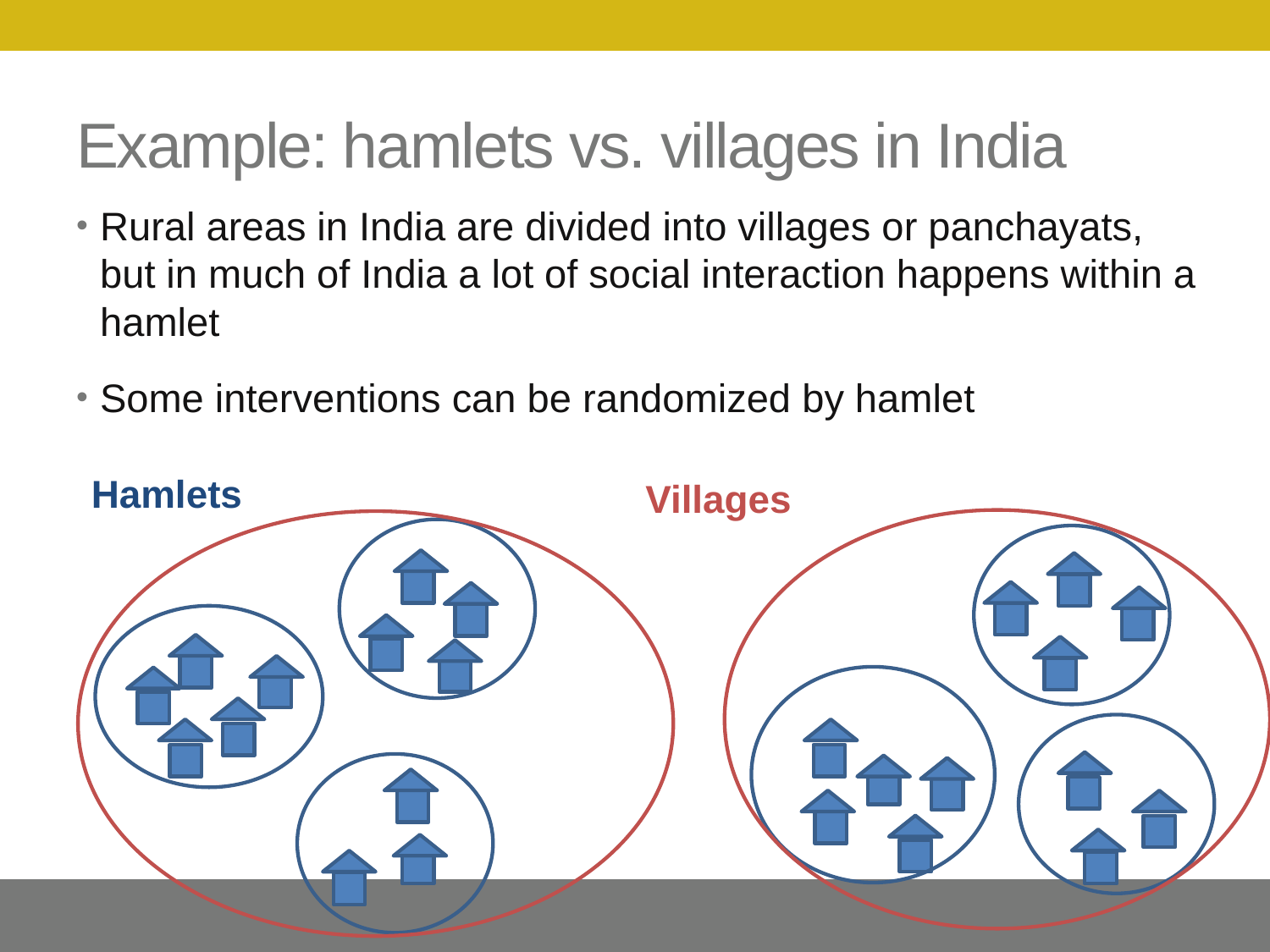

# Example: hamlets vs. villages in India
Rural areas in India are divided into villages or panchayats, but in much of India a lot of social interaction happens within a hamlet

Some interventions can be randomized by hamlet
Hamlets
Villages